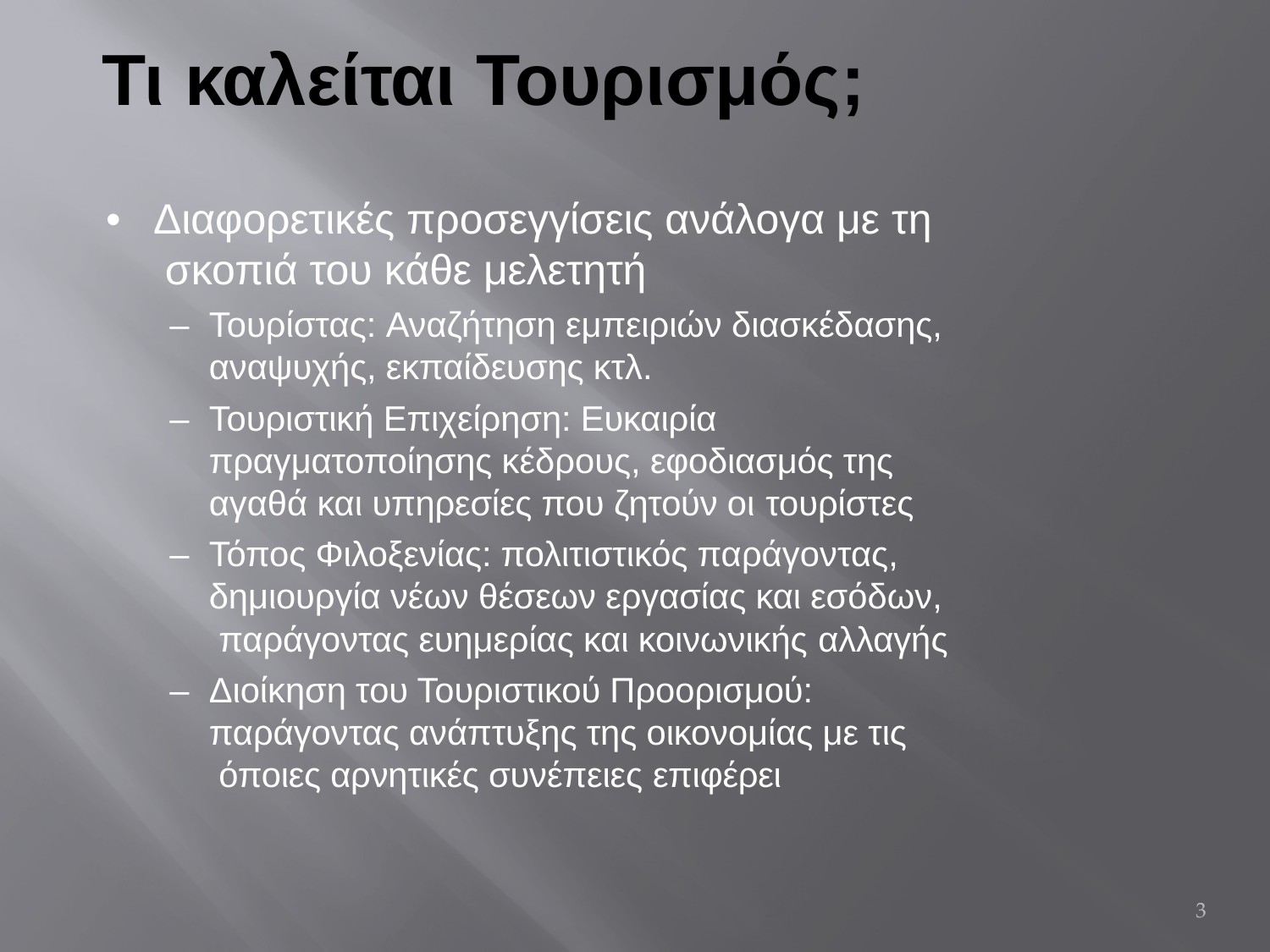

# Τι καλείται Τουρισμός;
•	Διαφορετικές προσεγγίσεις ανάλογα με τη  σκοπιά του κάθε μελετητή
–	Τουρίστας: Αναζήτηση εμπειριών διασκέδασης,  αναψυχής, εκπαίδευσης κτλ.
–	Τουριστική Επιχείρηση: Ευκαιρία  πραγματοποίησης κέδρους, εφοδιασμός της  αγαθά και υπηρεσίες που ζητούν οι τουρίστες
–	Τόπος Φιλοξενίας: πολιτιστικός παράγοντας,  δημιουργία νέων θέσεων εργασίας και εσόδων,  παράγοντας ευημερίας και κοινωνικής αλλαγής
–	Διοίκηση του Τουριστικού Προορισμού:  παράγοντας ανάπτυξης της οικονομίας με τις  όποιες αρνητικές συνέπειες επιφέρει
3